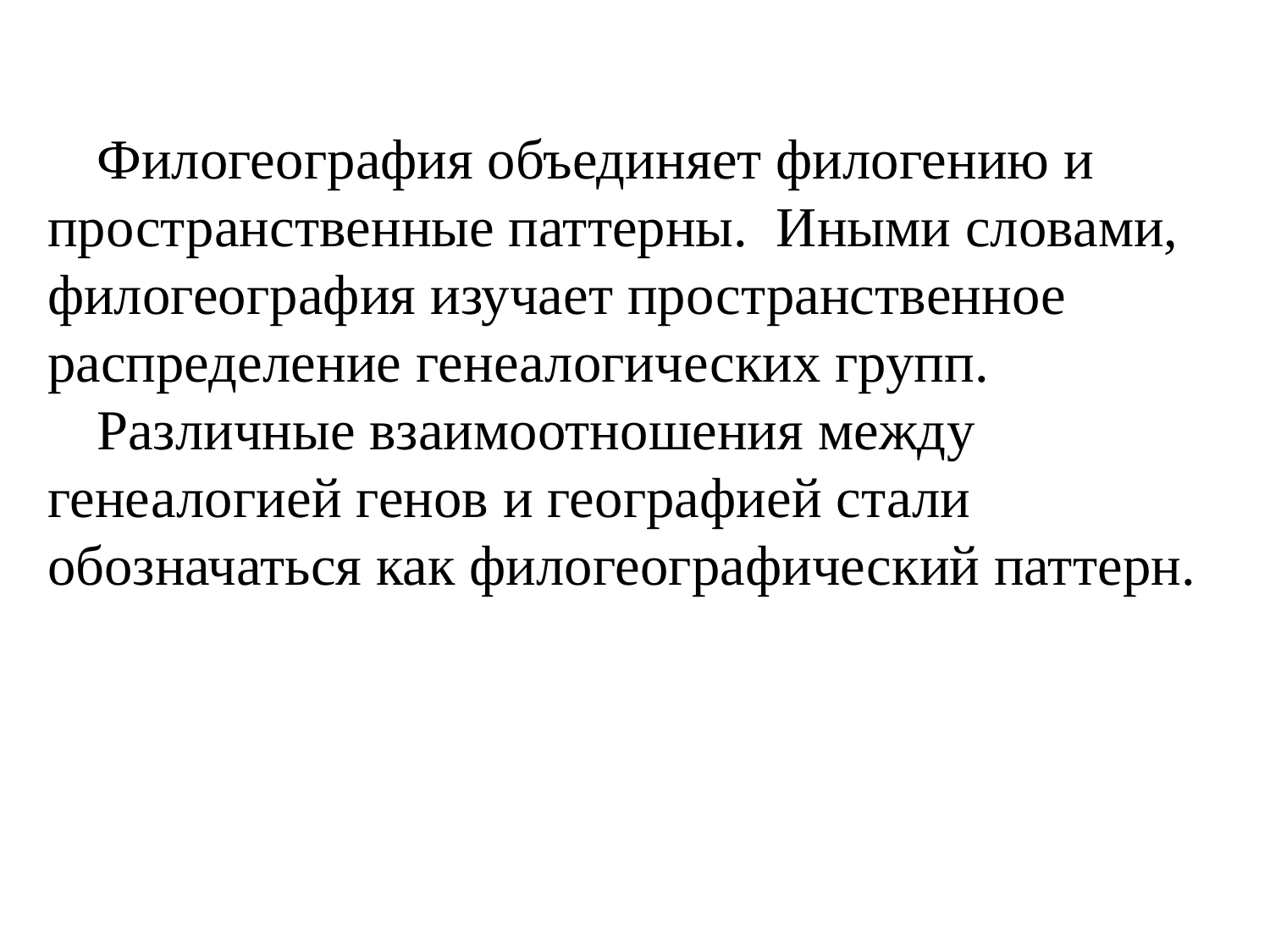

Филогеография объединяет филогению и пространственные паттерны.  Иными словами, филогеография изучает пространственное распределение генеалогических групп.
Различные взаимоотношения между генеалогией генов и географией стали обозначаться как филогеографический паттерн.